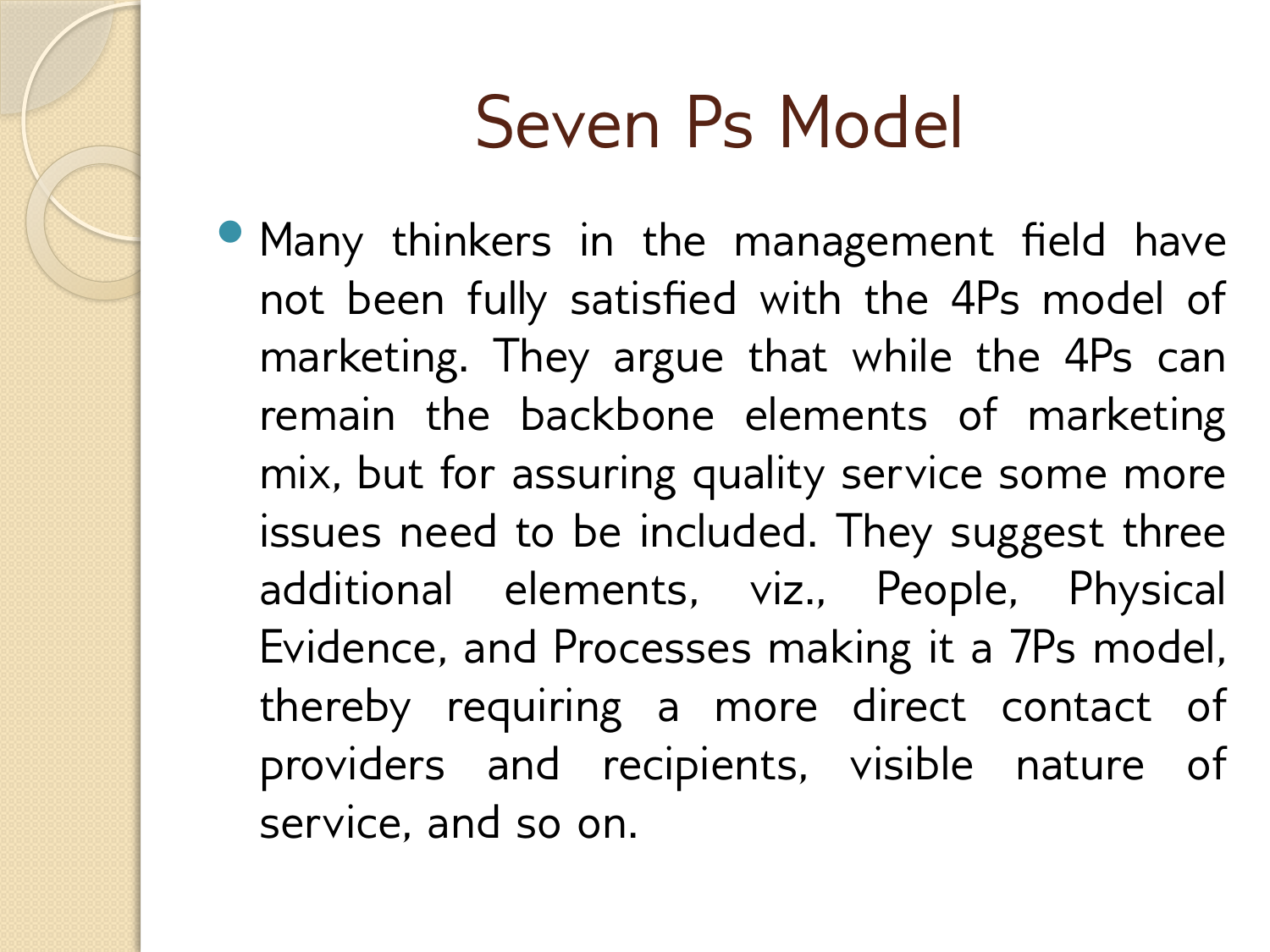

# Seven Ps Model
Many thinkers in the management field have not been fully satisfied with the 4Ps model of marketing. They argue that while the 4Ps can remain the backbone elements of marketing mix, but for assuring quality service some more issues need to be included. They suggest three additional elements, viz., People, Physical Evidence, and Processes making it a 7Ps model, thereby requiring a more direct contact of providers and recipients, visible nature of service, and so on.